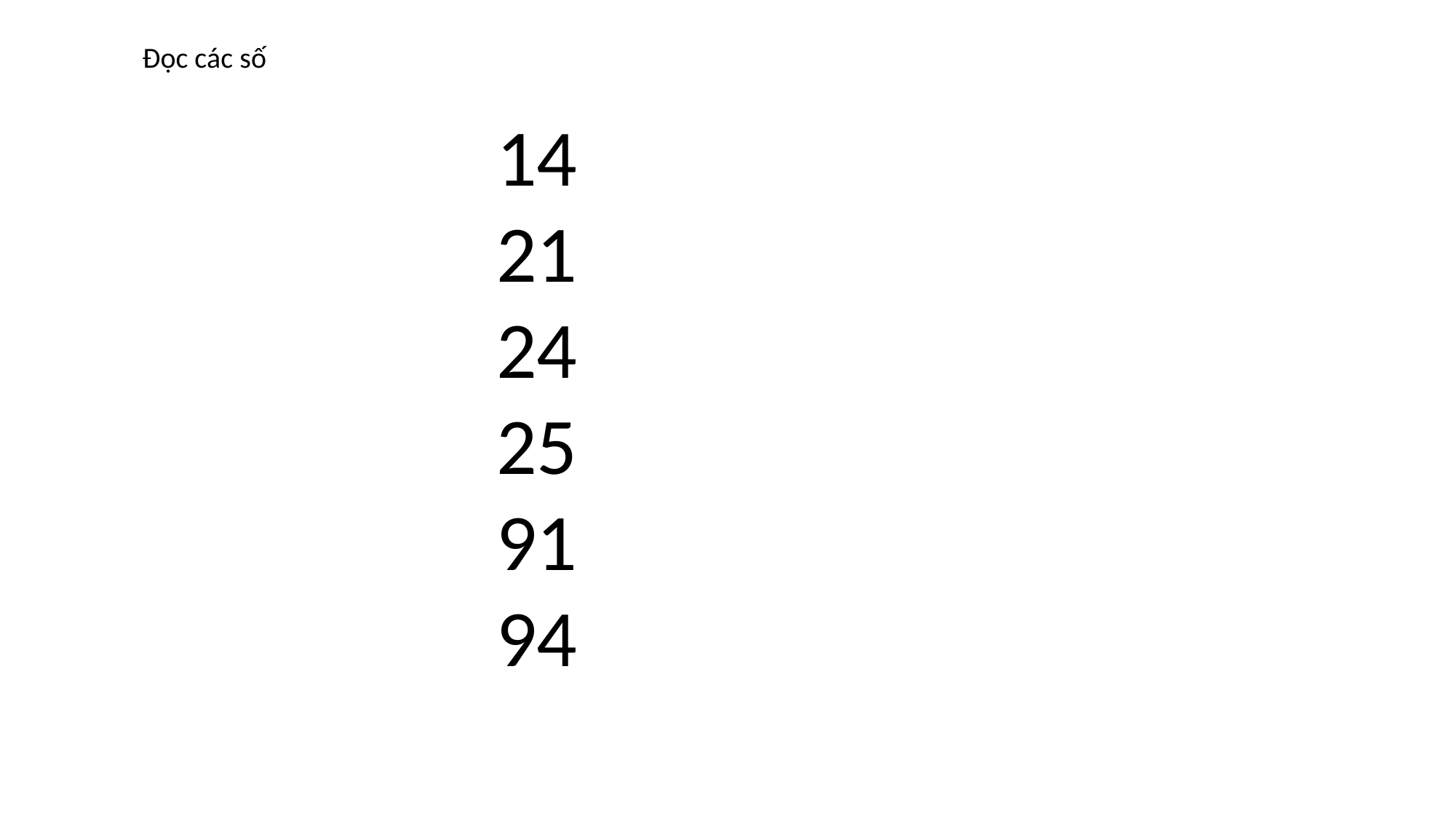

Đọc các số
14
21
24
25
91
94